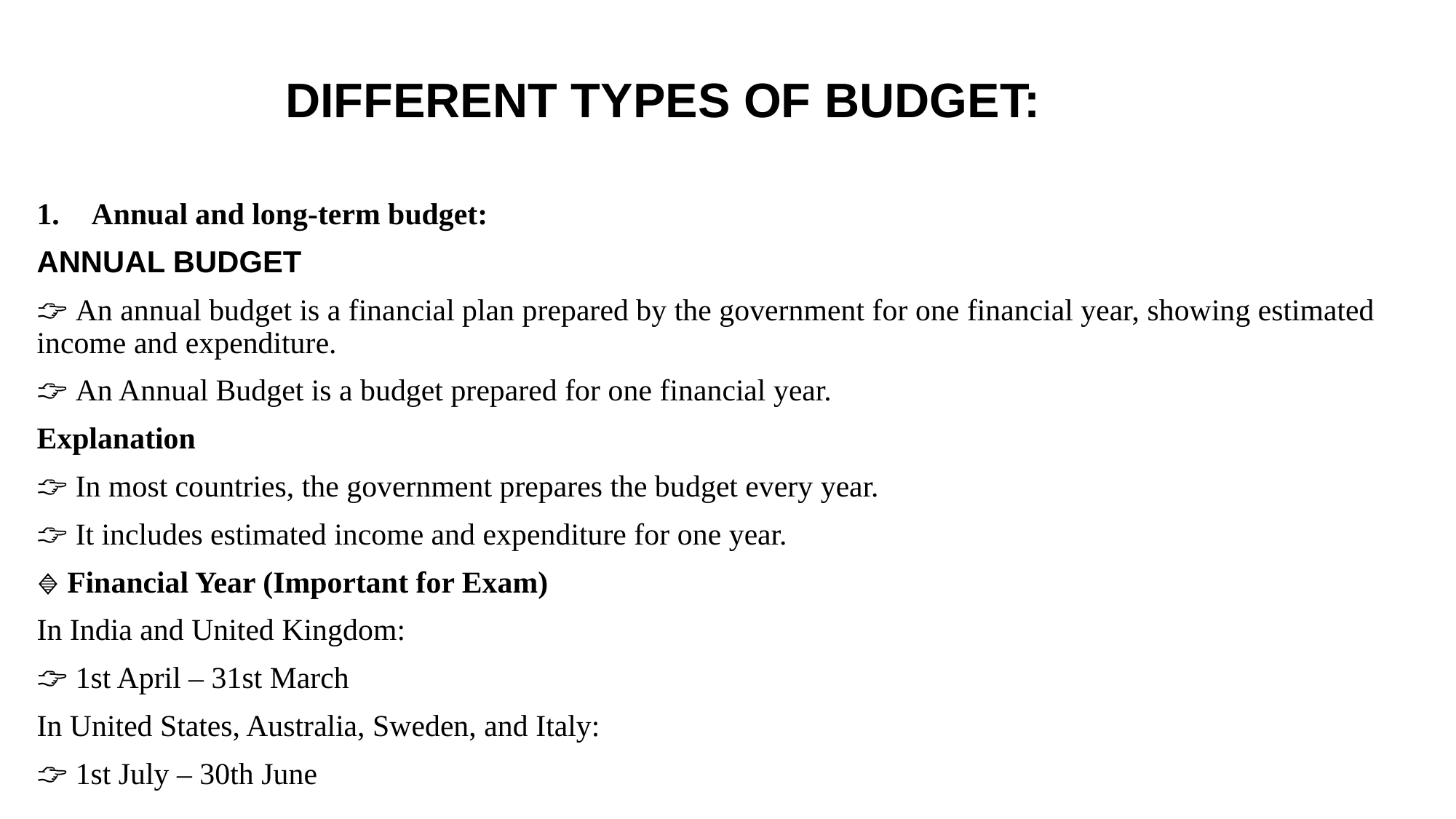

# DIFFERENT TYPES OF BUDGET:

Annual and long-term budget:
ANNUAL BUDGET
👉 An annual budget is a financial plan prepared by the government for one financial year, showing estimated income and expenditure.
👉 An Annual Budget is a budget prepared for one financial year.
Explanation
👉 In most countries, the government prepares the budget every year.
👉 It includes estimated income and expenditure for one year.
🔹 Financial Year (Important for Exam)
In India and United Kingdom:
👉 1st April – 31st March
In United States, Australia, Sweden, and Italy:
👉 1st July – 30th June